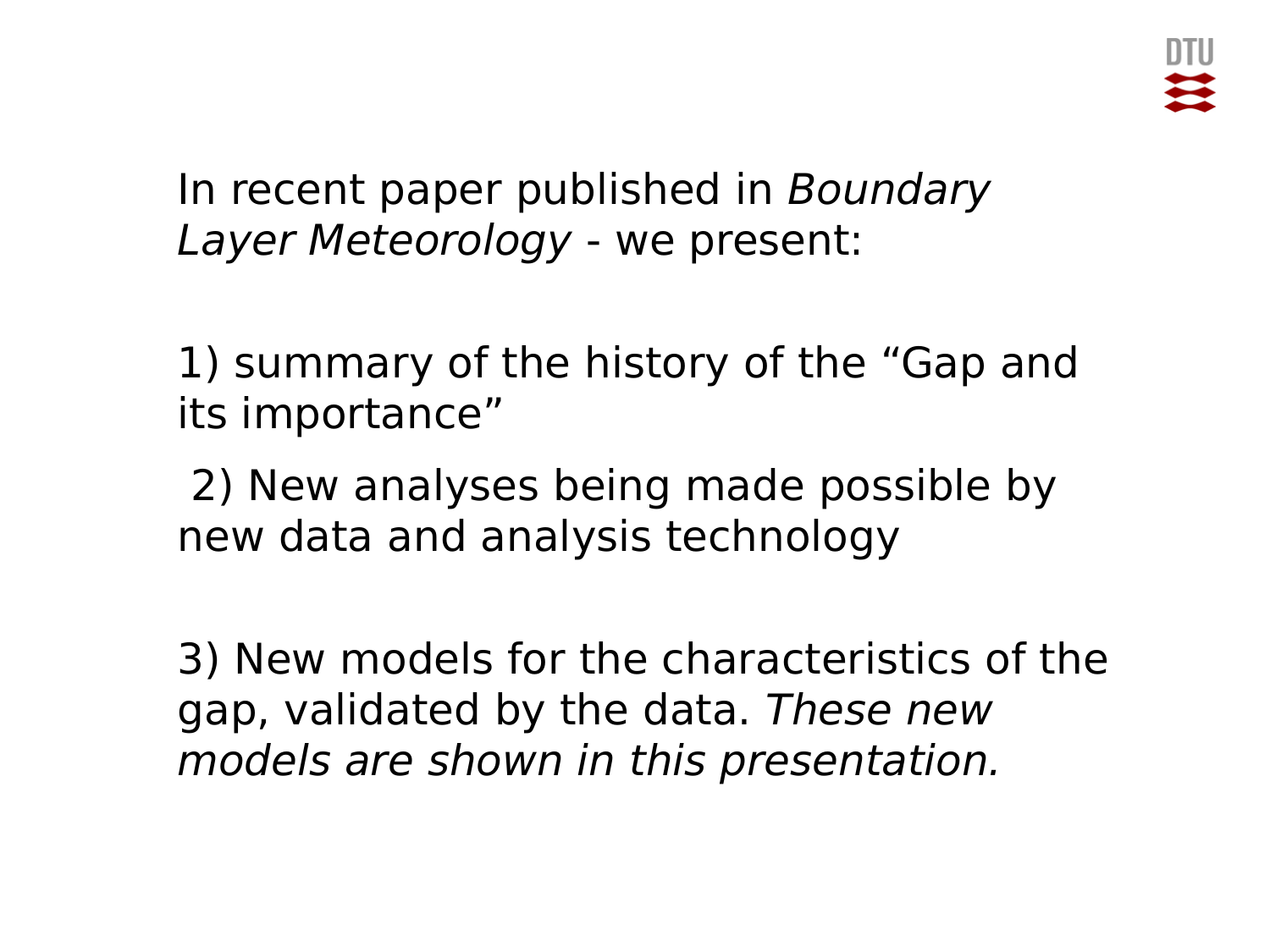

In recent paper published in Boundary Layer Meteorology - we present:
1) summary of the history of the “Gap and its importance”
 2) New analyses being made possible by new data and analysis technology
3) New models for the characteristics of the gap, validated by the data. These new models are shown in this presentation.